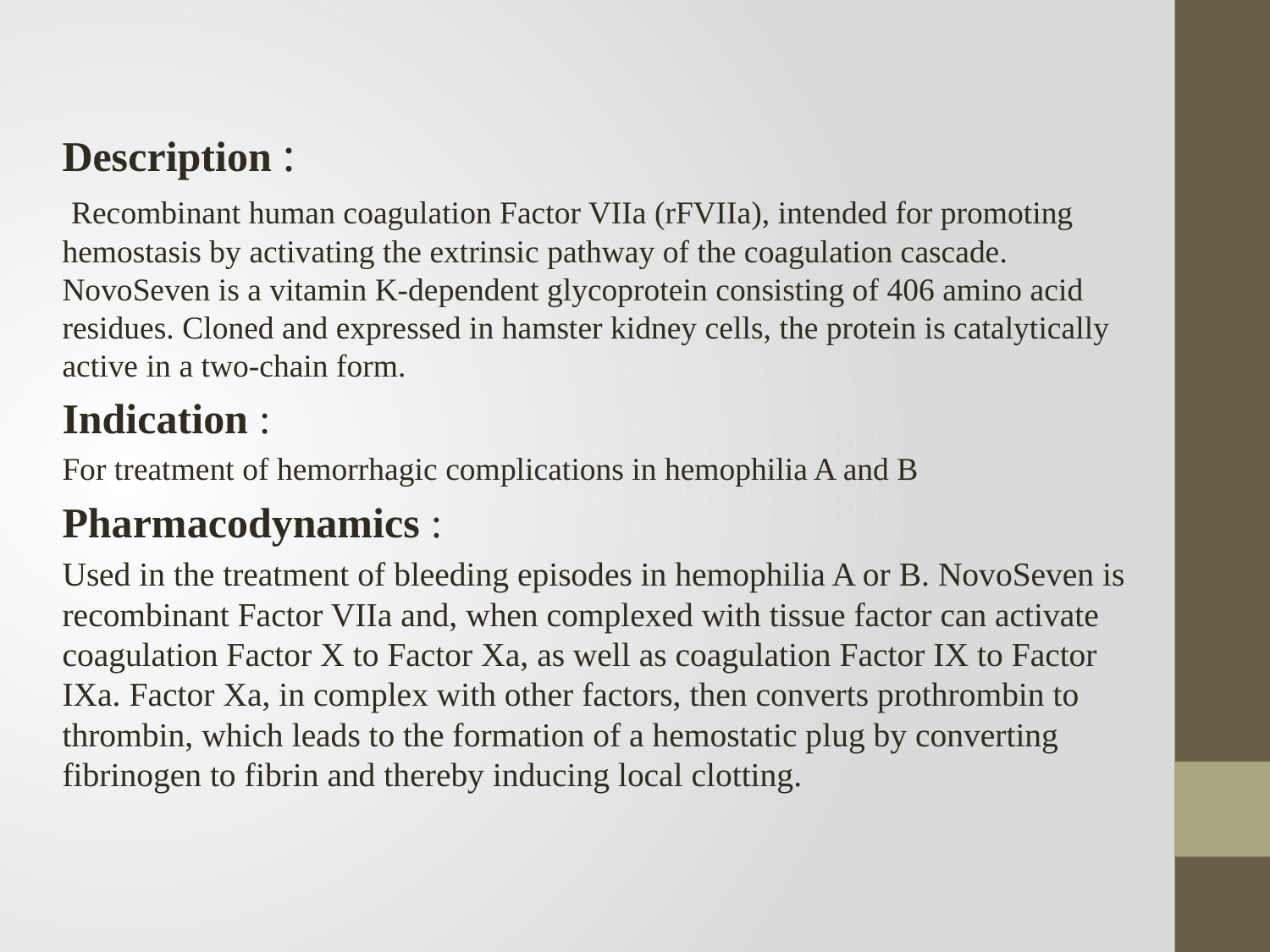

Description :
 Recombinant human coagulation Factor VIIa (rFVIIa), intended for promoting hemostasis by activating the extrinsic pathway of the coagulation cascade. NovoSeven is a vitamin K-dependent glycoprotein consisting of 406 amino acid residues. Cloned and expressed in hamster kidney cells, the protein is catalytically active in a two-chain form.
Indication :
For treatment of hemorrhagic complications in hemophilia A and B
Pharmacodynamics :
Used in the treatment of bleeding episodes in hemophilia A or B. NovoSeven is recombinant Factor VIIa and, when complexed with tissue factor can activate coagulation Factor X to Factor Xa, as well as coagulation Factor IX to Factor IXa. Factor Xa, in complex with other factors, then converts prothrombin to thrombin, which leads to the formation of a hemostatic plug by converting fibrinogen to fibrin and thereby inducing local clotting.